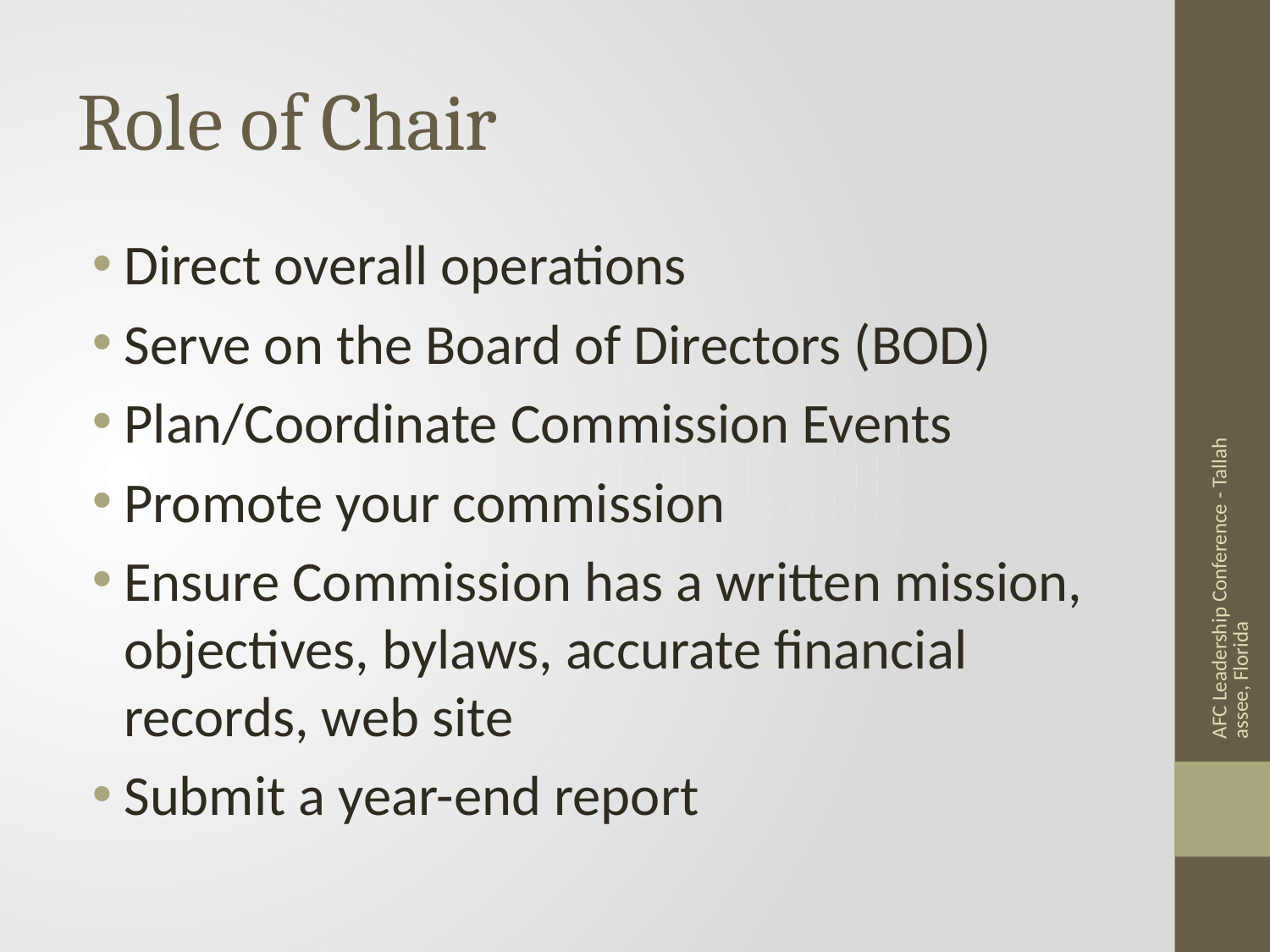

# Role of Chair
Direct overall operations
Serve on the Board of Directors (BOD)
Plan/Coordinate Commission Events
Promote your commission
Ensure Commission has a written mission, objectives, bylaws, accurate financial records, web site
Submit a year-end report
AFC Leadership Conference - Tallahassee, Florida